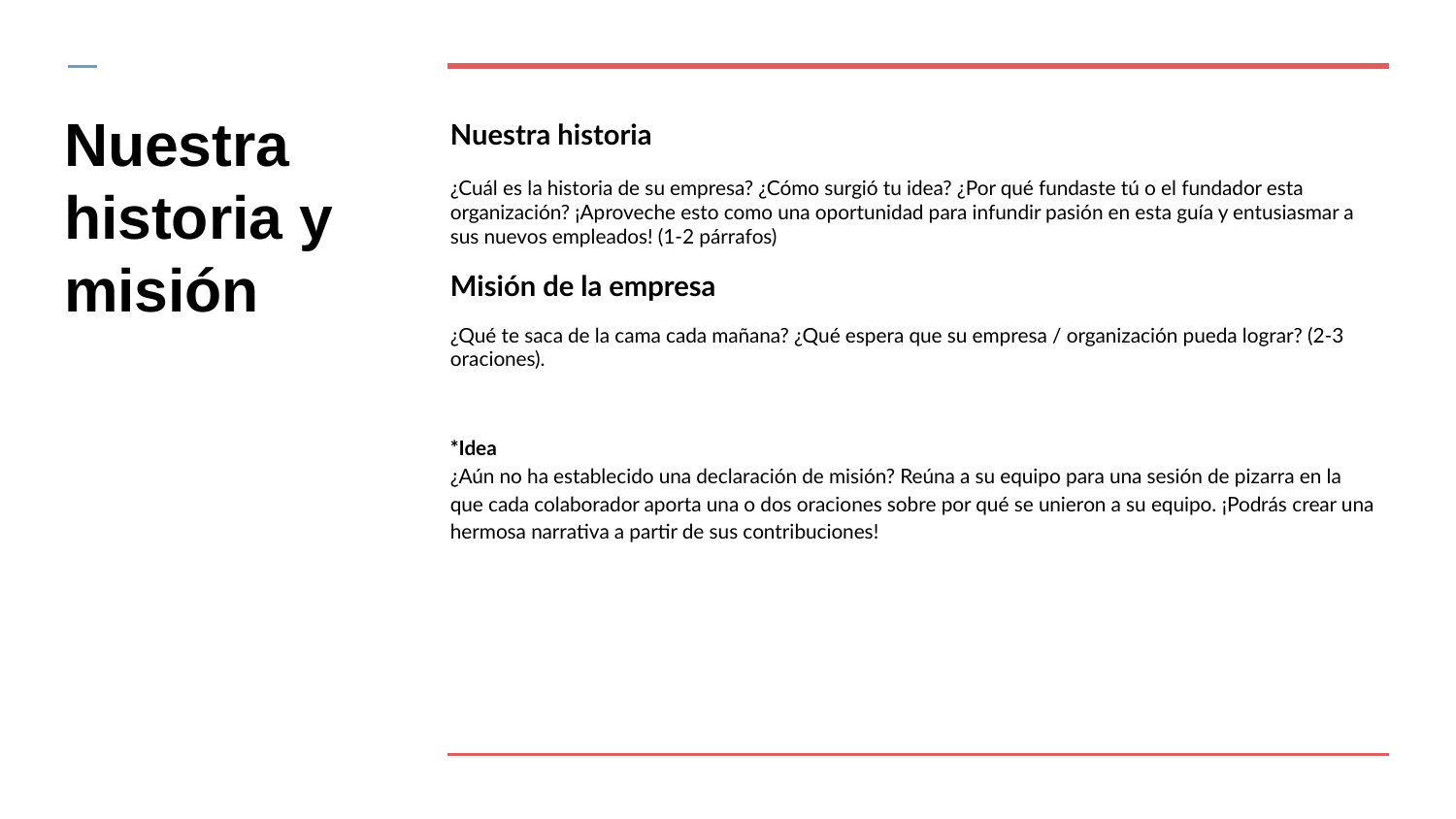

# Nuestra historia y misión
Nuestra historia

¿Cuál es la historia de su empresa? ¿Cómo surgió tu idea? ¿Por qué fundaste tú o el fundador esta organización? ¡Aproveche esto como una oportunidad para infundir pasión en esta guía y entusiasmar a sus nuevos empleados! (1-2 párrafos)
Misión de la empresa
¿Qué te saca de la cama cada mañana? ¿Qué espera que su empresa / organización pueda lograr? (2-3 oraciones).

*Idea
¿Aún no ha establecido una declaración de misión? Reúna a su equipo para una sesión de pizarra en la que cada colaborador aporta una o dos oraciones sobre por qué se unieron a su equipo. ¡Podrás crear una hermosa narrativa a partir de sus contribuciones!